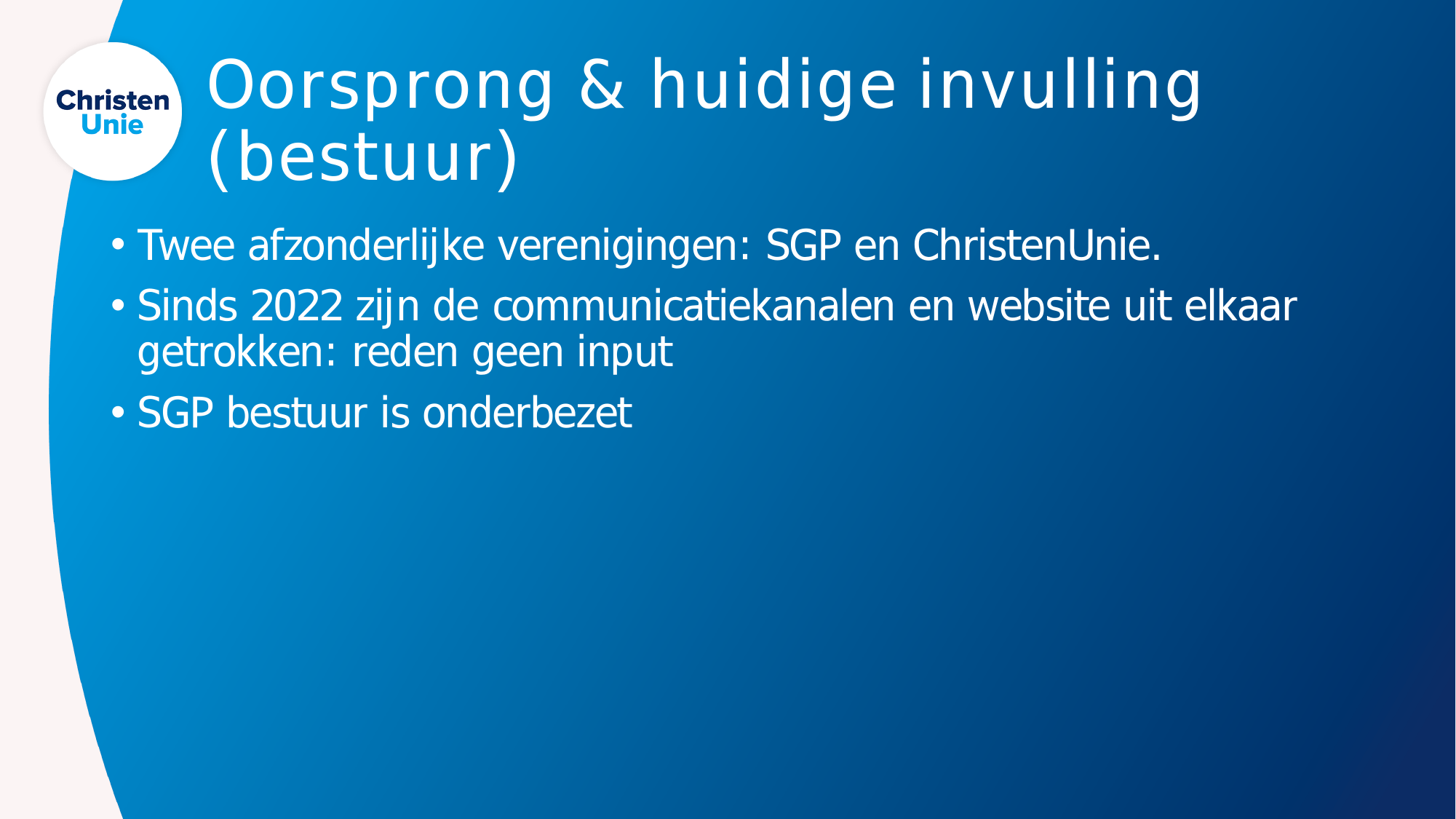

# Oorsprong & huidige invulling (bestuur)
Twee afzonderlijke verenigingen: SGP en ChristenUnie.
Sinds 2022 zijn de communicatiekanalen en website uit elkaar getrokken: reden geen input
SGP bestuur is onderbezet